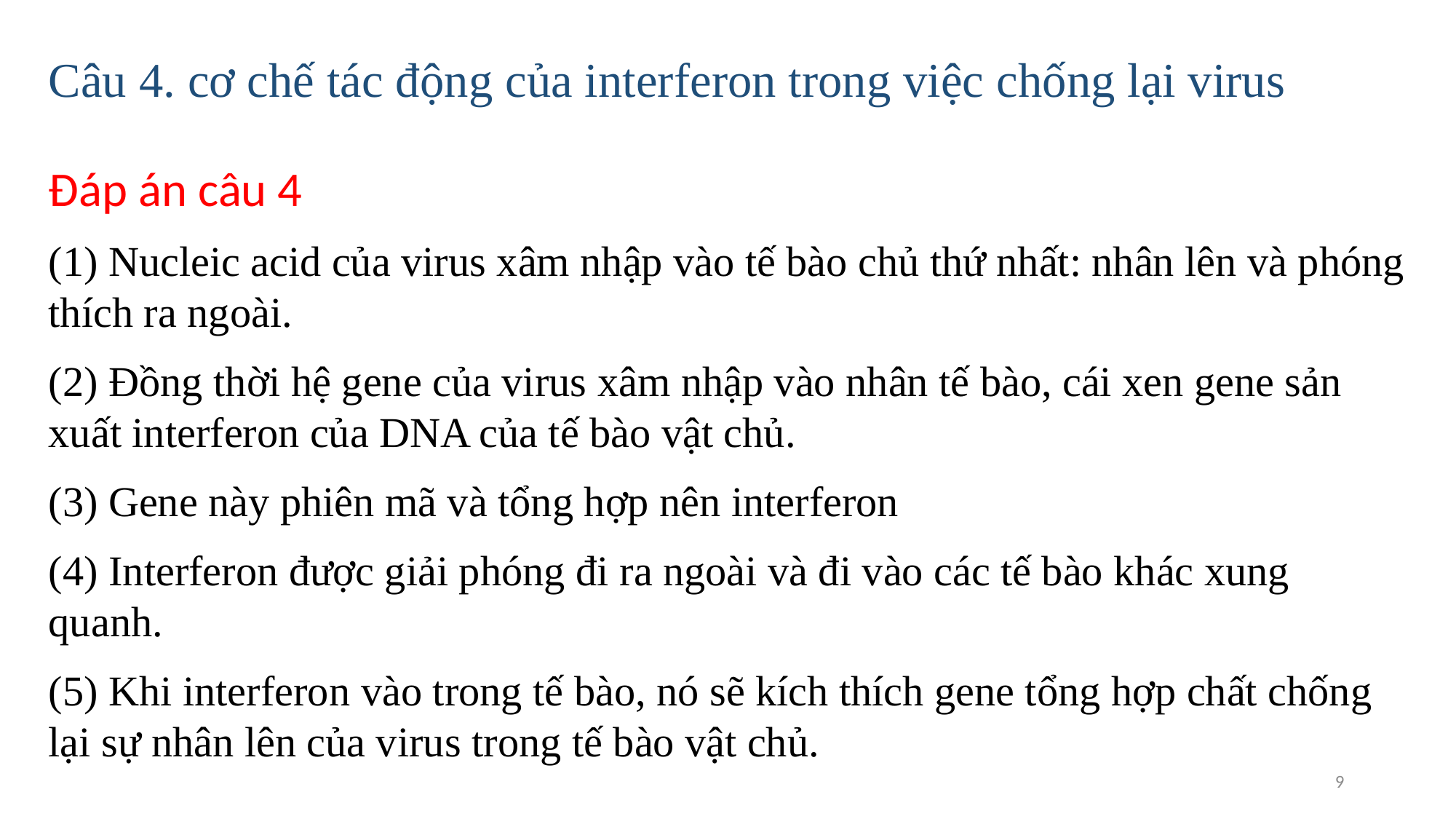

# Câu 4. cơ chế tác động của interferon trong việc chống lại virus
Đáp án câu 4
(1) Nucleic acid của virus xâm nhập vào tế bào chủ thứ nhất: nhân lên và phóng thích ra ngoài.
(2) Đồng thời hệ gene của virus xâm nhập vào nhân tế bào, cái xen gene sản xuất interferon của DNA của tế bào vật chủ.
(3) Gene này phiên mã và tổng hợp nên interferon
(4) Interferon được giải phóng đi ra ngoài và đi vào các tế bào khác xung quanh.
(5) Khi interferon vào trong tế bào, nó sẽ kích thích gene tổng hợp chất chống lại sự nhân lên của virus trong tế bào vật chủ.
9